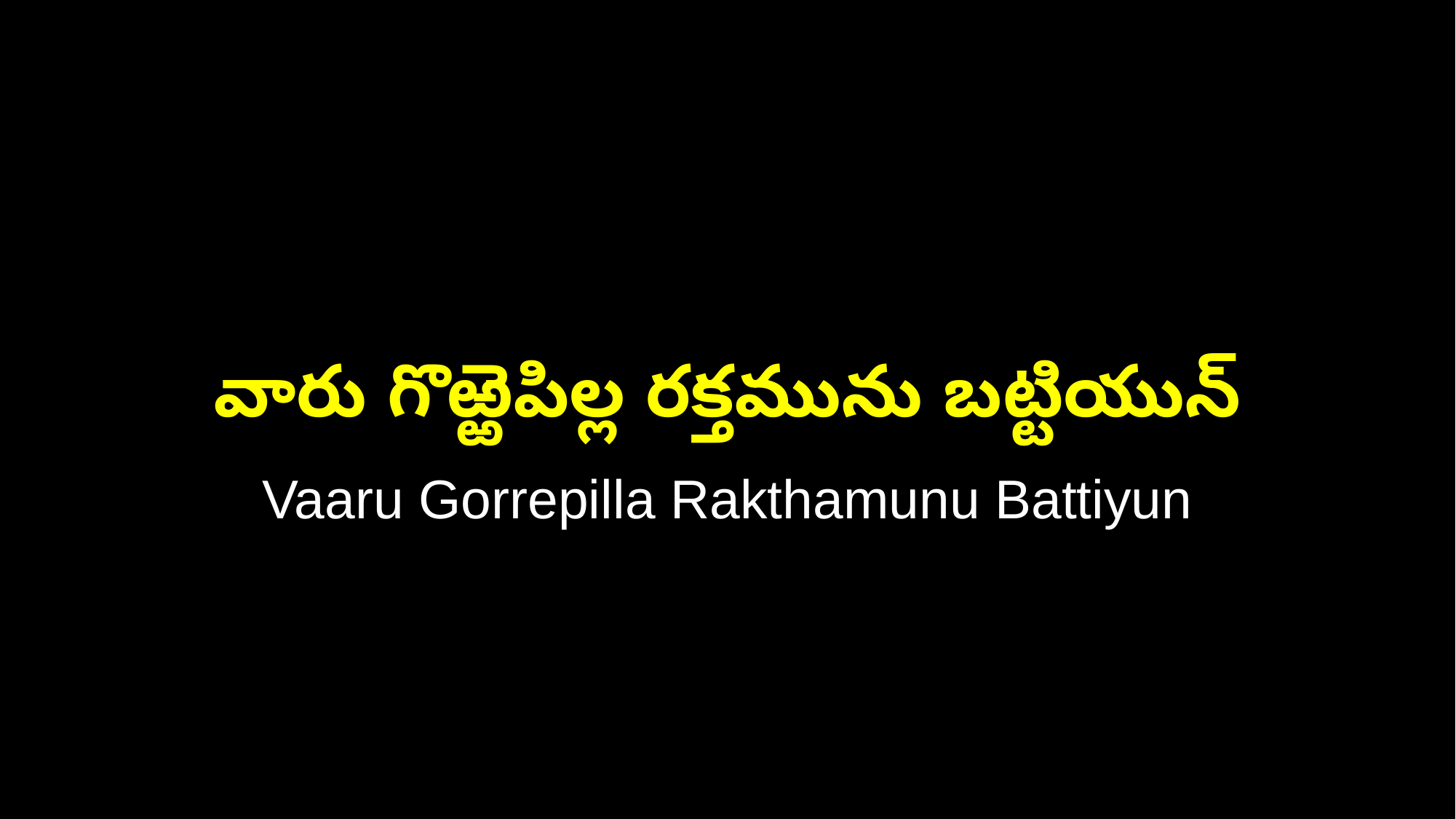

వారు గొఱ్ఱెపిల్ల రక్తమును బట్టియున్
Vaaru Gorrepilla Rakthamunu Battiyun